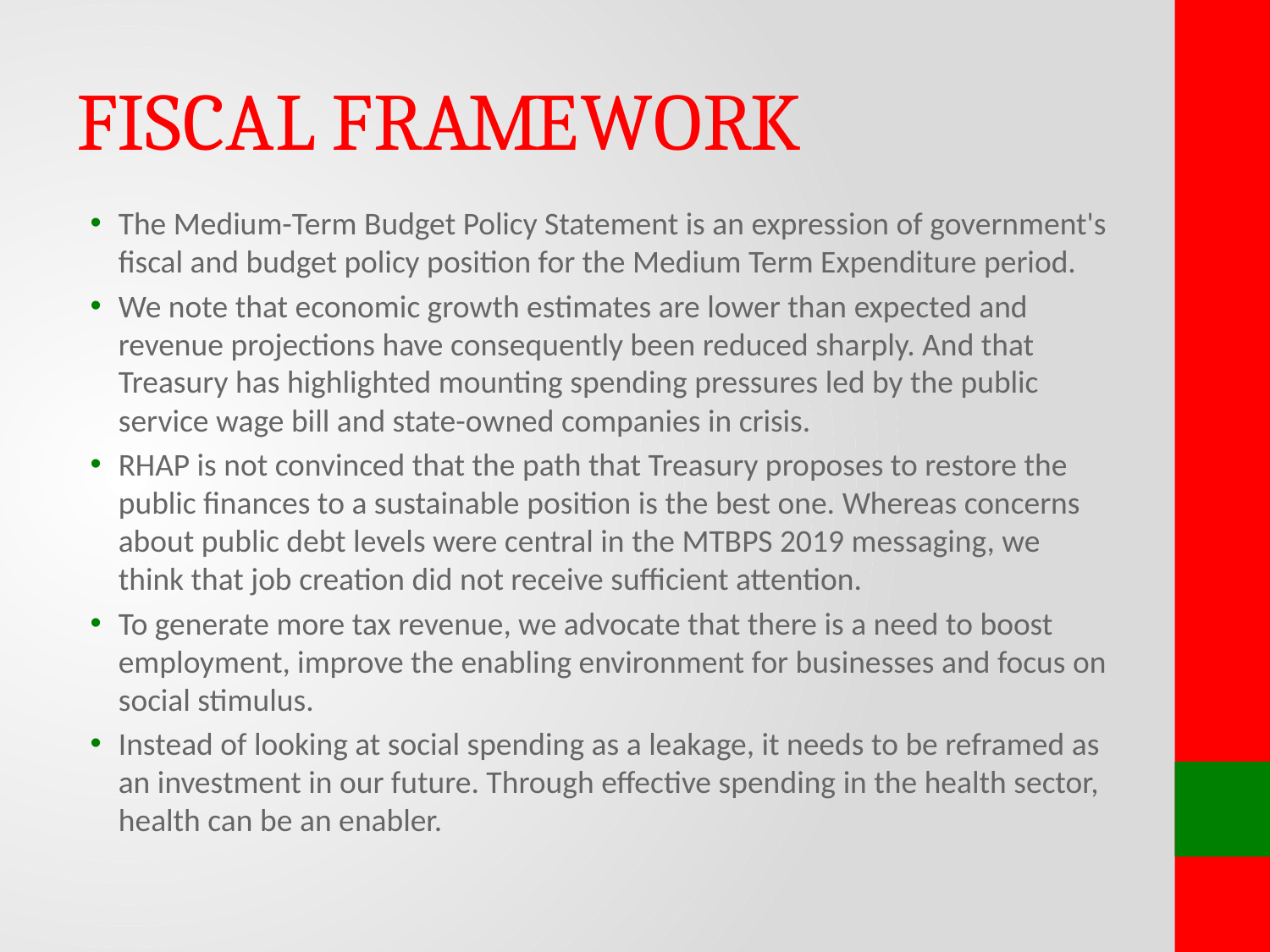

# FISCAL FRAMEWORK
The Medium-Term Budget Policy Statement is an expression of government's fiscal and budget policy position for the Medium Term Expenditure period.
We note that economic growth estimates are lower than expected and revenue projections have consequently been reduced sharply. And that Treasury has highlighted mounting spending pressures led by the public service wage bill and state-owned companies in crisis.
RHAP is not convinced that the path that Treasury proposes to restore the public finances to a sustainable position is the best one. Whereas concerns about public debt levels were central in the MTBPS 2019 messaging, we think that job creation did not receive sufficient attention.
To generate more tax revenue, we advocate that there is a need to boost employment, improve the enabling environment for businesses and focus on social stimulus.
Instead of looking at social spending as a leakage, it needs to be reframed as an investment in our future. Through effective spending in the health sector, health can be an enabler.